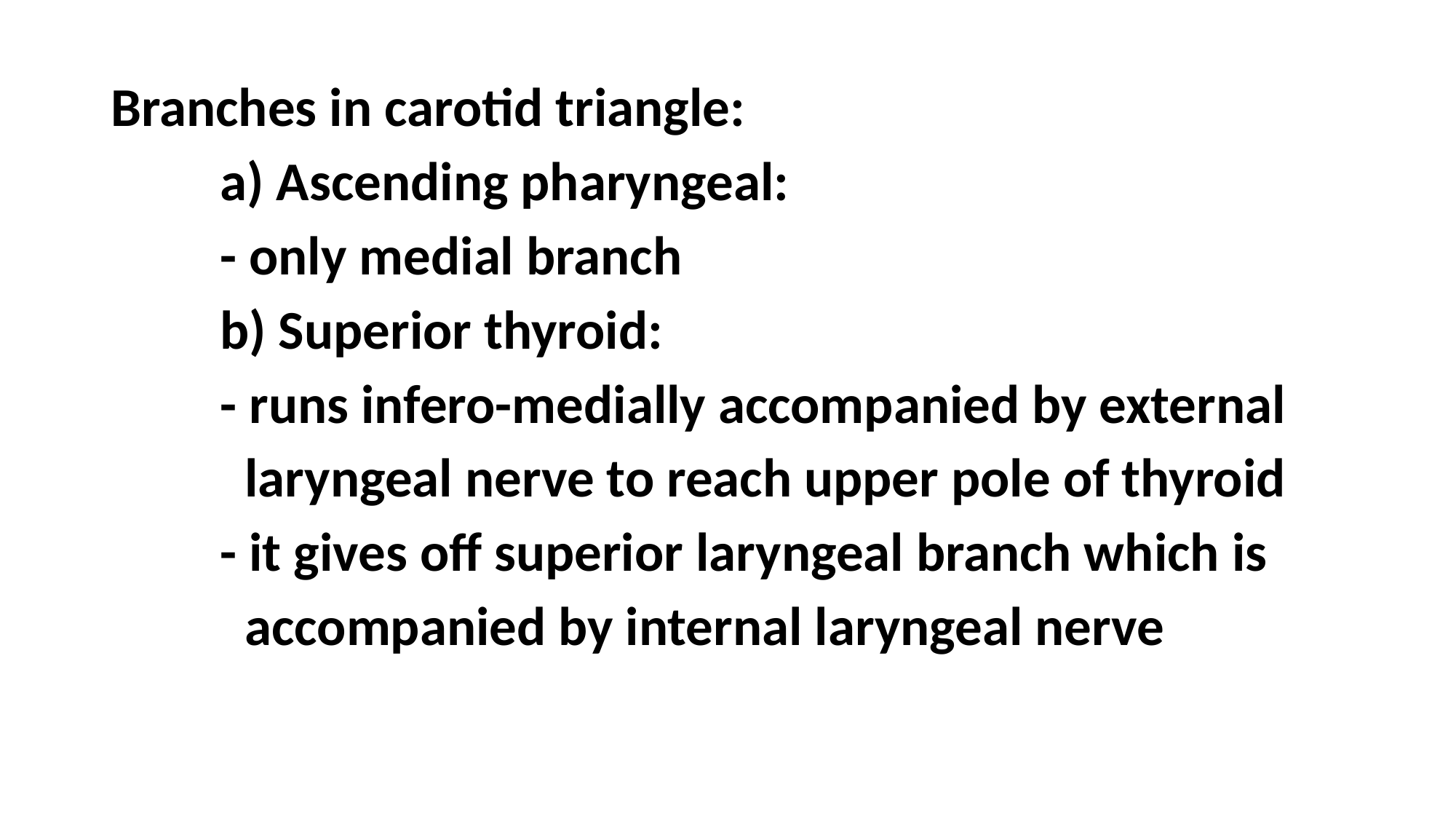

Branches in carotid triangle:
	a) Ascending pharyngeal:
	- only medial branch
	b) Superior thyroid:
	- runs infero-medially accompanied by external
	  laryngeal nerve to reach upper pole of thyroid
	- it gives off superior laryngeal branch which is
	  accompanied by internal laryngeal nerve